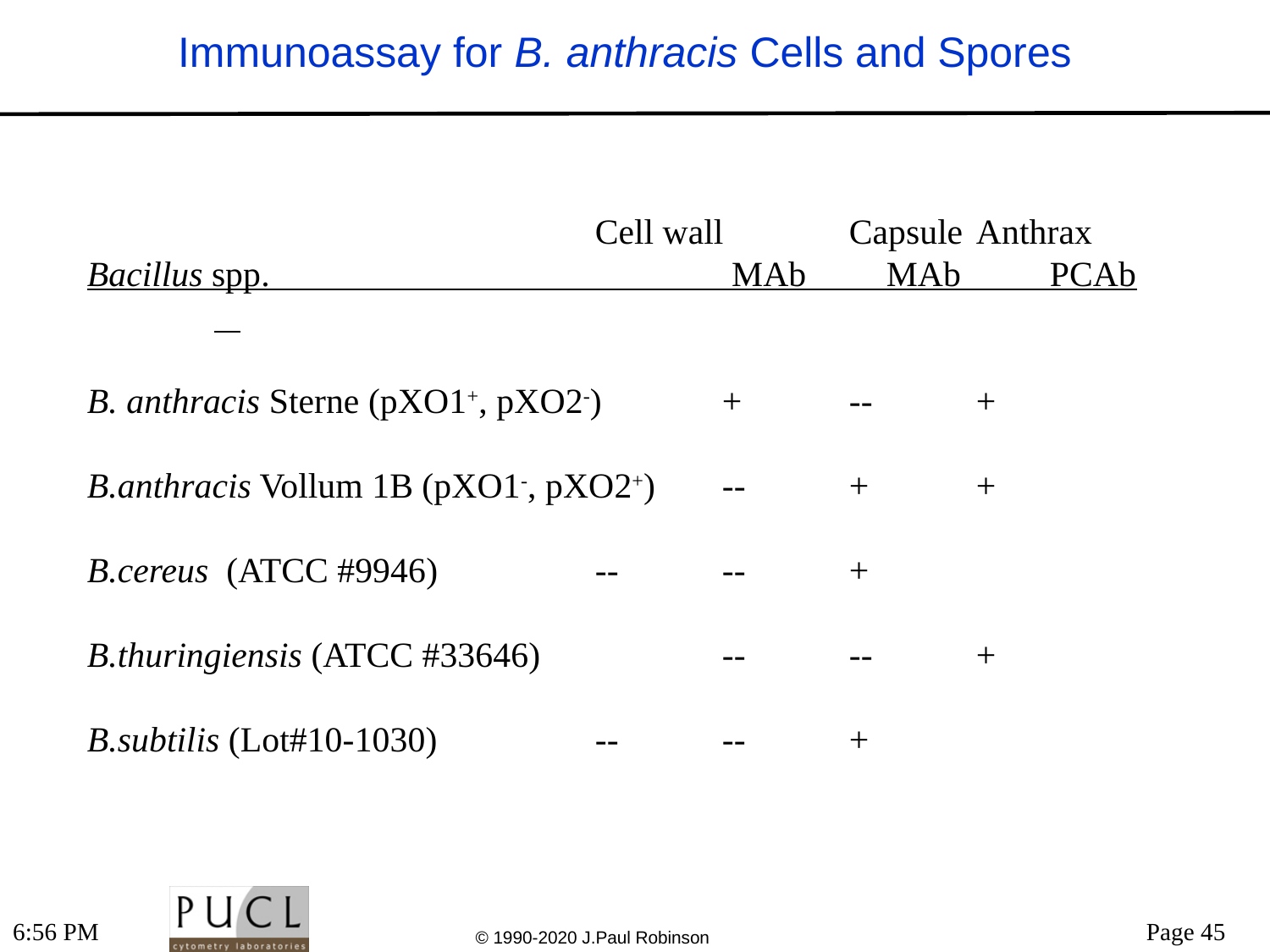

# Immunoassay for B. anthracis Cells and Spores

				Cell wall	Capsule	Anthrax
Bacillus spp.                                                    MAb         MAb          PCAb

B. anthracis Sterne (pXO1+, pXO2-)	+	--	+

B.anthracis Vollum 1B (pXO1-, pXO2+)	--	+	+

B.cereus  (ATCC #9946)		--	--	+

B.thuringiensis (ATCC #33646)		--	--	+

B.subtilis (Lot#10-1030)		--	--	+
6:56 PM
© 1990-2020 J.Paul Robinson